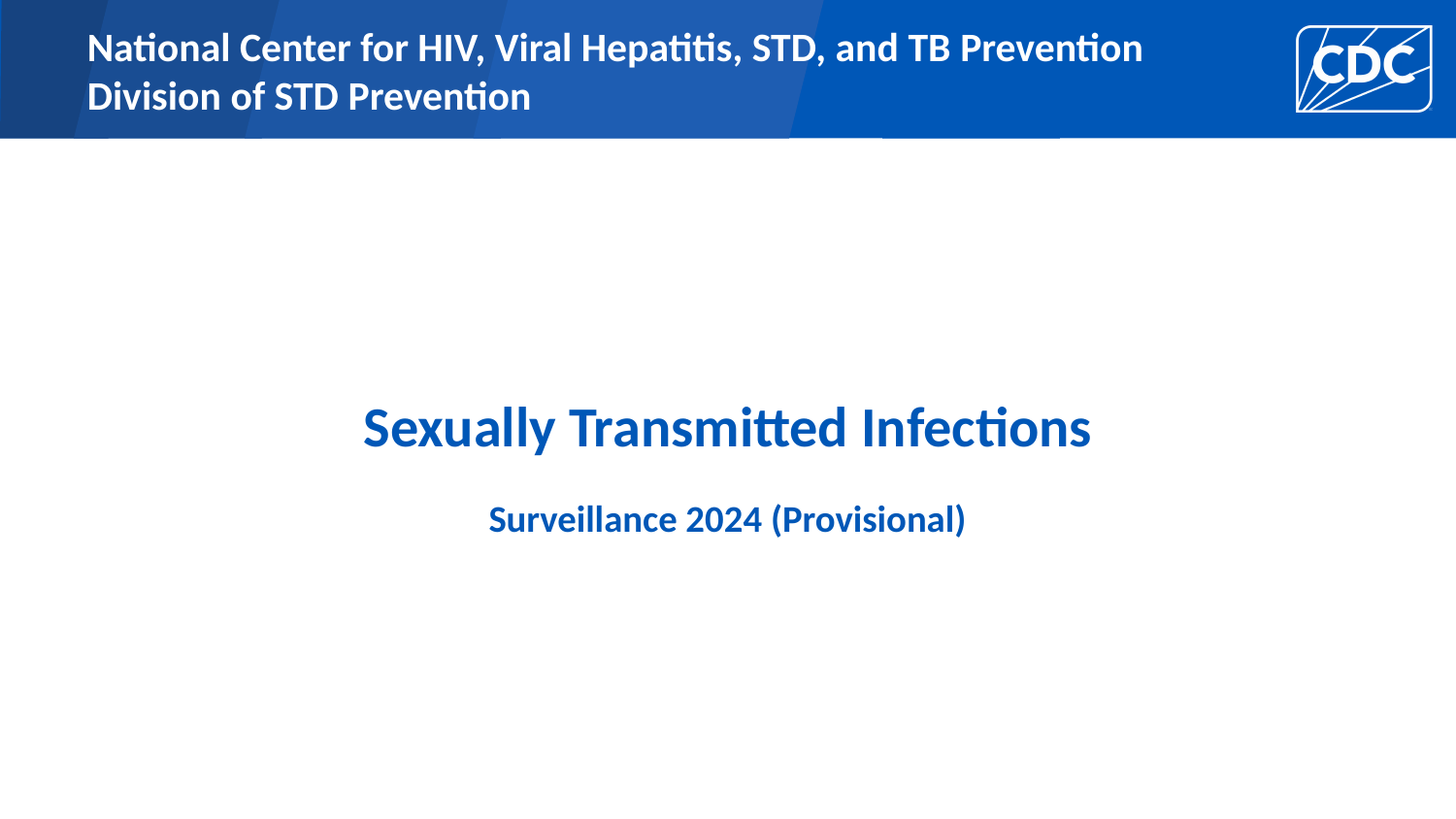

# Sexually Transmitted Infections
Surveillance 2024 (Provisional)